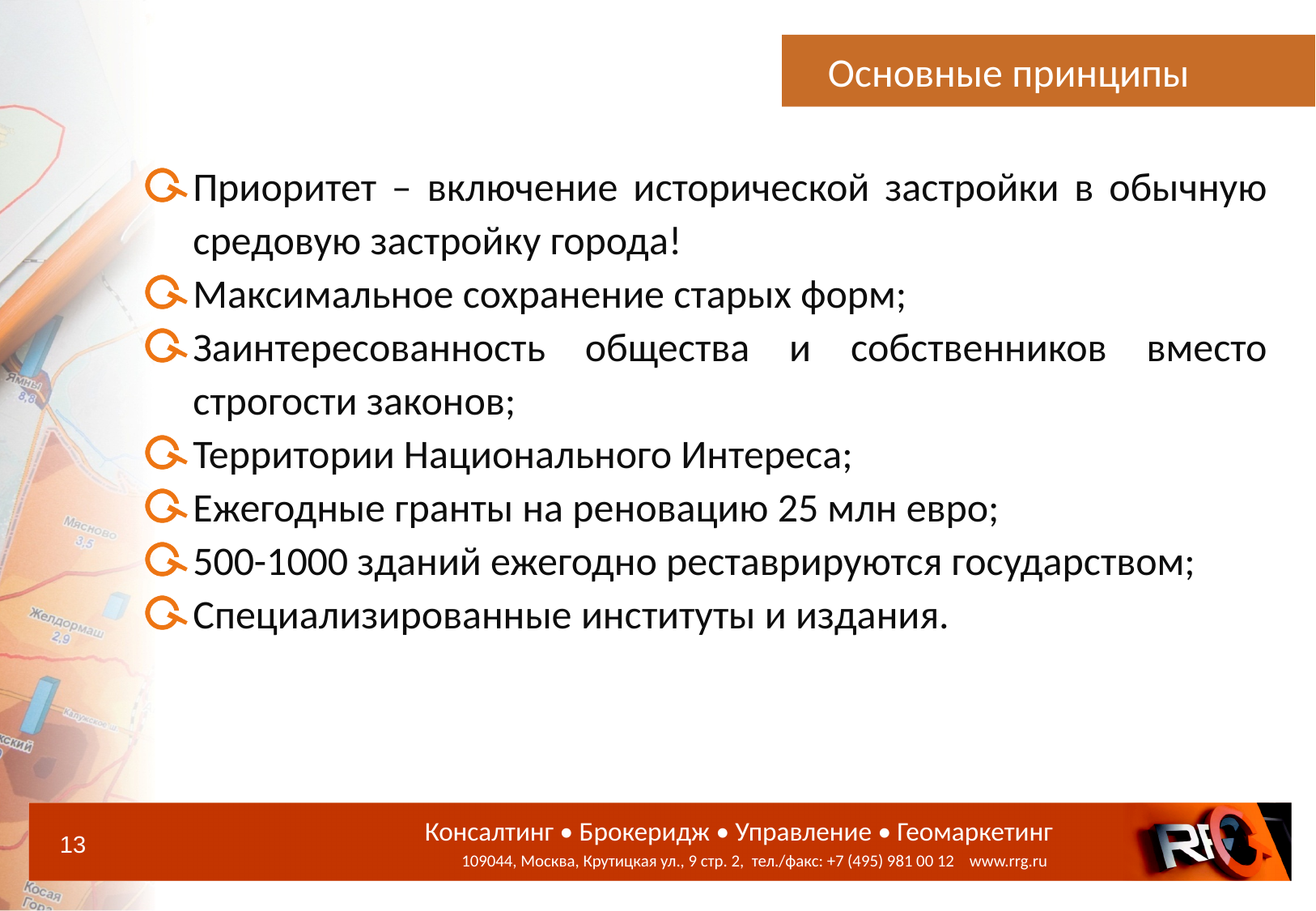

# Основные принципы
Приоритет – включение исторической застройки в обычную средовую застройку города!
Максимальное сохранение старых форм;
Заинтересованность общества и собственников вместо строгости законов;
Территории Национального Интереса;
Ежегодные гранты на реновацию 25 млн евро;
500-1000 зданий ежегодно реставрируются государством;
Специализированные институты и издания.
13